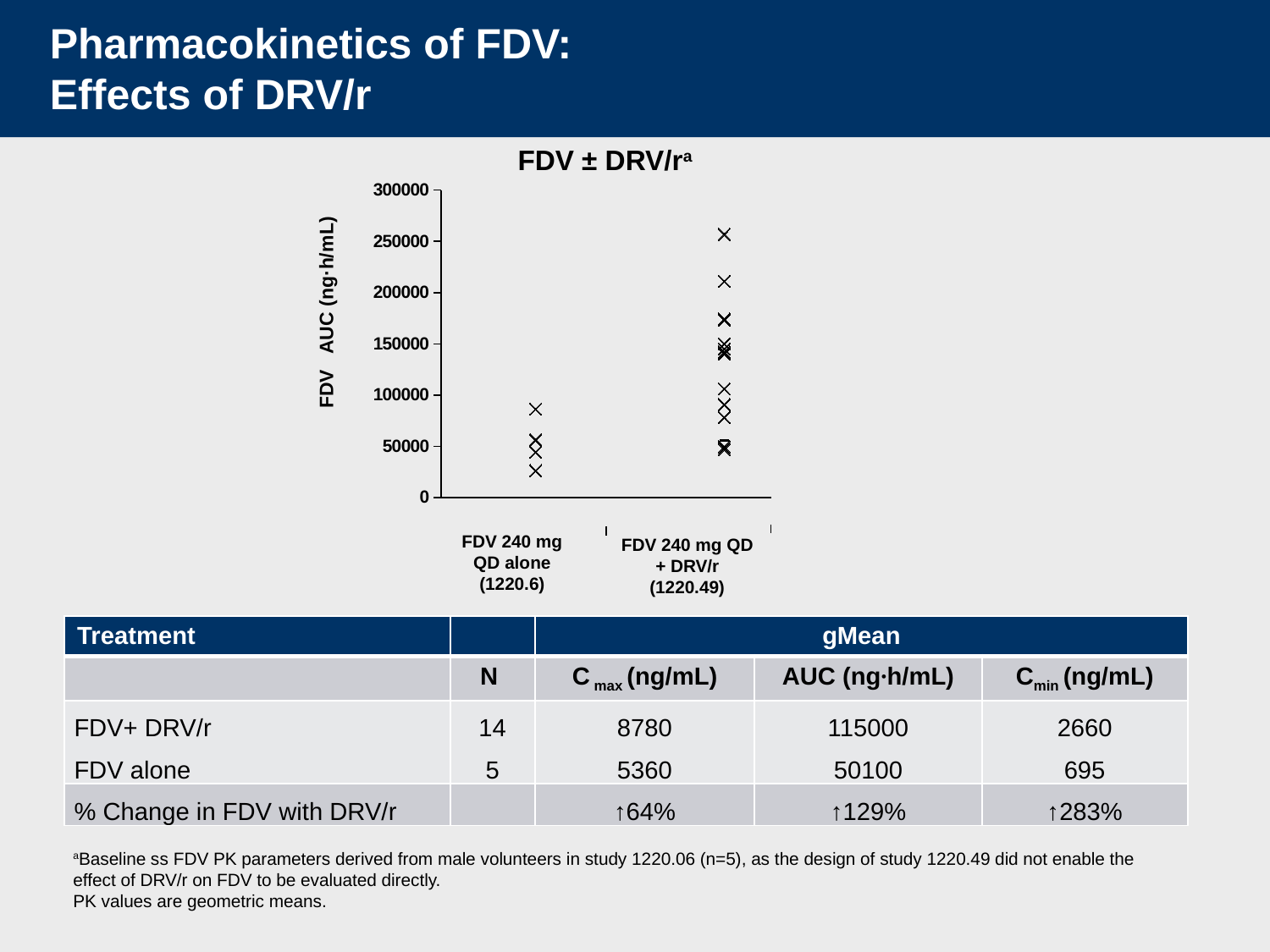

# Pharmacokinetics of FDV: Effects of DRV/r
FDV ± DRV/ra
FDV 240 mg QD alone
(1220.6)
FDV 240 mg QD + DRV/r
(1220.49)

### Chart

| Category | Y-Values | Column1 | Column2 | Column3 | Column4 | Column5 | Column6 | Column7 | Column8 | Column9 | Column10 | Column11 | Column12 | Column13 | Column14 |
|---|---|---|---|---|---|---|---|---|---|---|---|---|---|---|---|
FDV   AUC (ng·h/mL)
| Treatment |  | gMean |  |  |
| --- | --- | --- | --- | --- |
|  | N | C max (ng/mL) | AUC (ng∙h/mL) | Cmin (ng/mL) |
| FDV+ DRV/r FDV alone | 14 5 | 8780 5360 | 115000 50100 | 2660 695 |
| % Change in FDV with DRV/r |  | ↑64% | ↑129% | ↑283% |
aBaseline ss FDV PK parameters derived from male volunteers in study 1220.06 (n=5), as the design of study 1220.49 did not enable the effect of DRV/r on FDV to be evaluated directly.
PK values are geometric means.